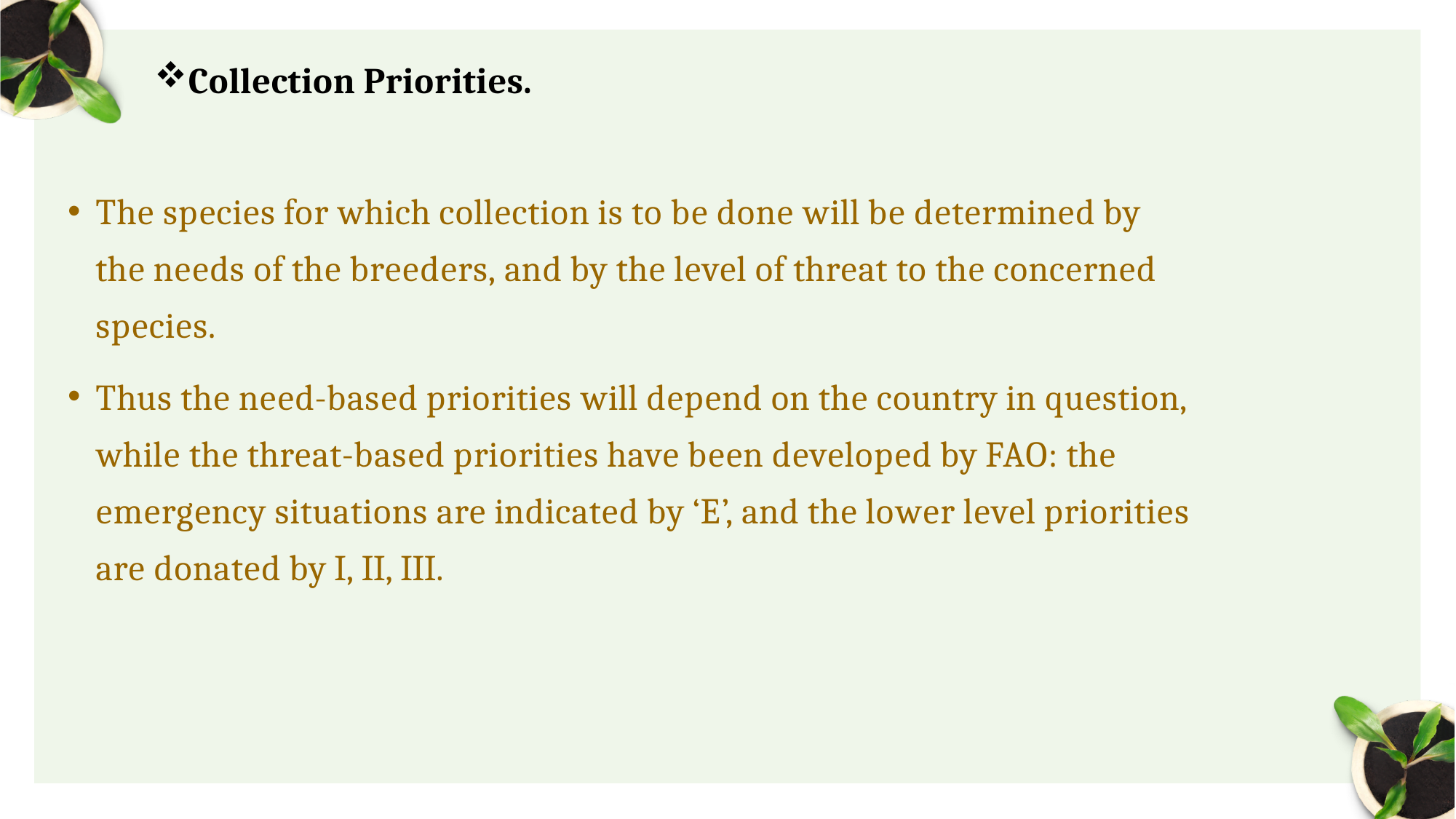

# Collection Priorities.
The species for which collection is to be done will be determined by the needs of the breeders, and by the level of threat to the concerned species.
Thus the need-based priorities will depend on the country in question, while the threat-based priorities have been developed by FAO: the emergency situations are indicated by ‘E’, and the lower level priorities are donated by I, II, III.